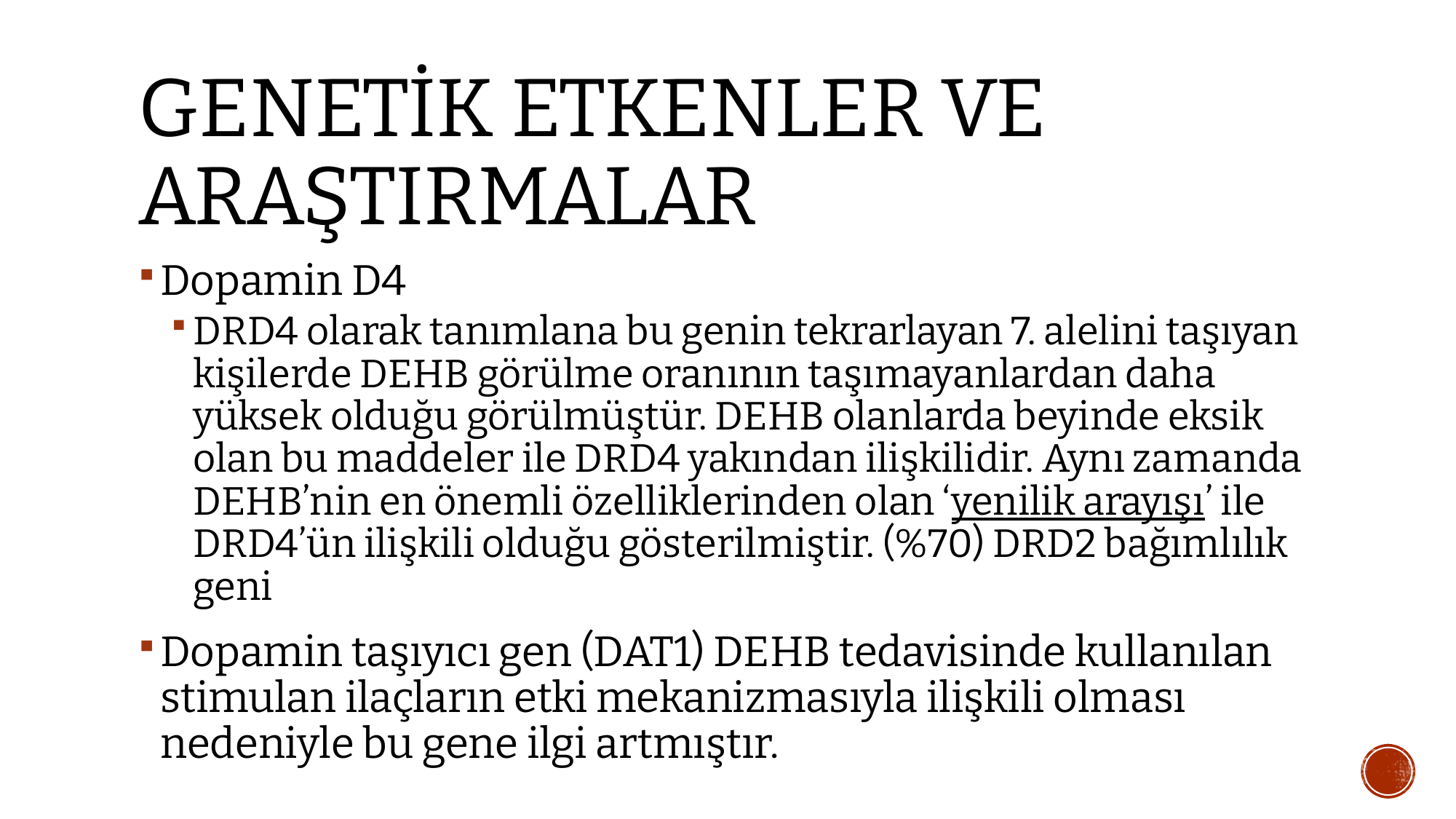

# Genetik etkenler ve araştırmalar
Dopamin D4
DRD4 olarak tanımlana bu genin tekrarlayan 7. alelini taşıyan kişilerde DEHB görülme oranının taşımayanlardan daha yüksek olduğu görülmüştür. DEHB olanlarda beyinde eksik olan bu maddeler ile DRD4 yakından ilişkilidir. Aynı zamanda DEHB’nin en önemli özelliklerinden olan ‘yenilik arayışı’ ile DRD4’ün ilişkili olduğu gösterilmiştir. (%70) DRD2 bağımlılık geni
Dopamin taşıyıcı gen (DAT1) DEHB tedavisinde kullanılan stimulan ilaçların etki mekanizmasıyla ilişkili olması nedeniyle bu gene ilgi artmıştır.